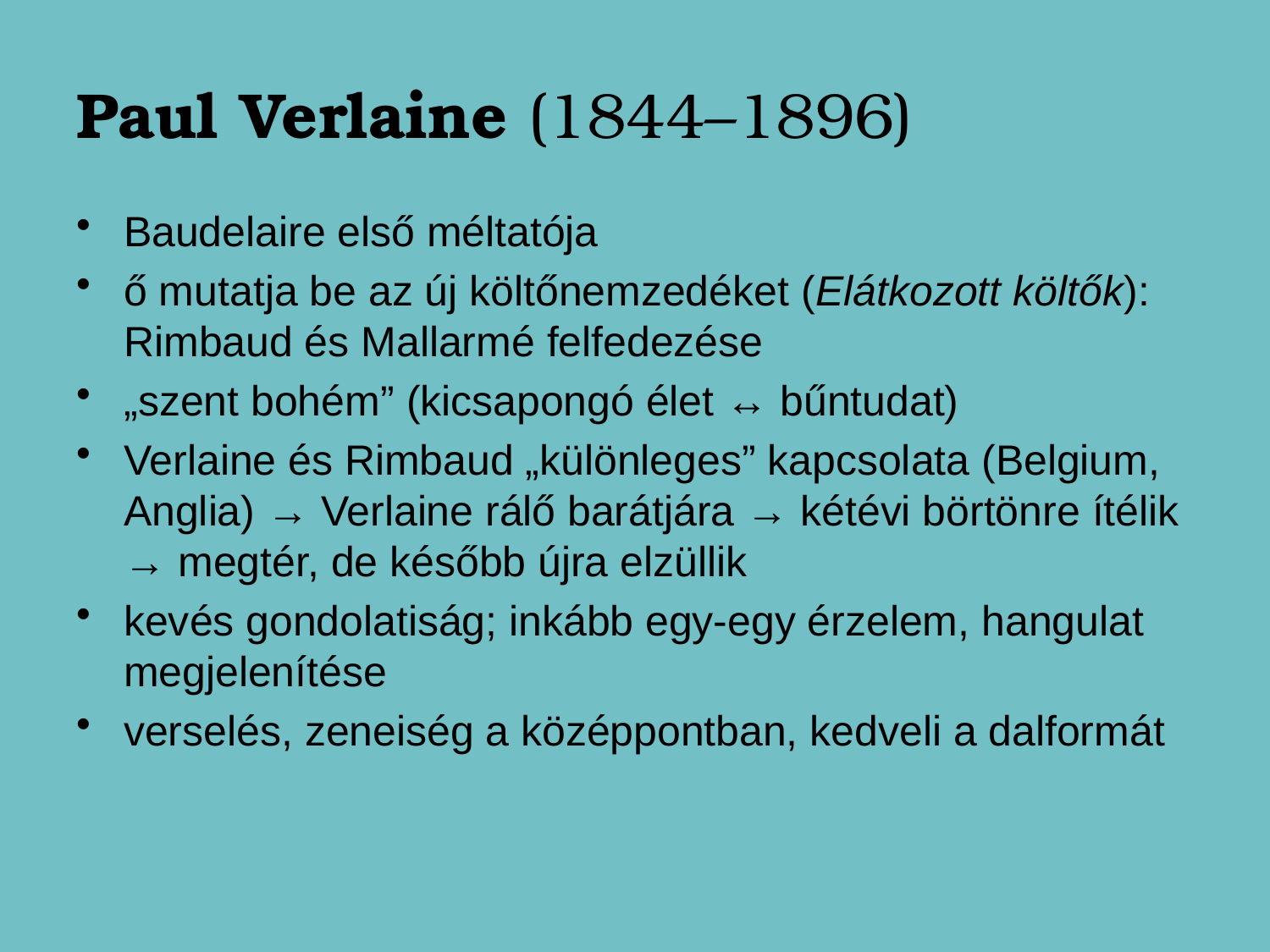

# Paul Verlaine (1844–1896)
Baudelaire első méltatója
ő mutatja be az új költőnemzedéket (Elátkozott költők): Rimbaud és Mallarmé felfedezése
„szent bohém” (kicsapongó élet ↔ bűntudat)
Verlaine és Rimbaud „különleges” kapcsolata (Belgium, Anglia) → Verlaine rálő barátjára → kétévi börtönre ítélik → megtér, de később újra elzüllik
kevés gondolatiság; inkább egy-egy érzelem, hangulat megjelenítése
verselés, zeneiség a középpontban, kedveli a dalformát